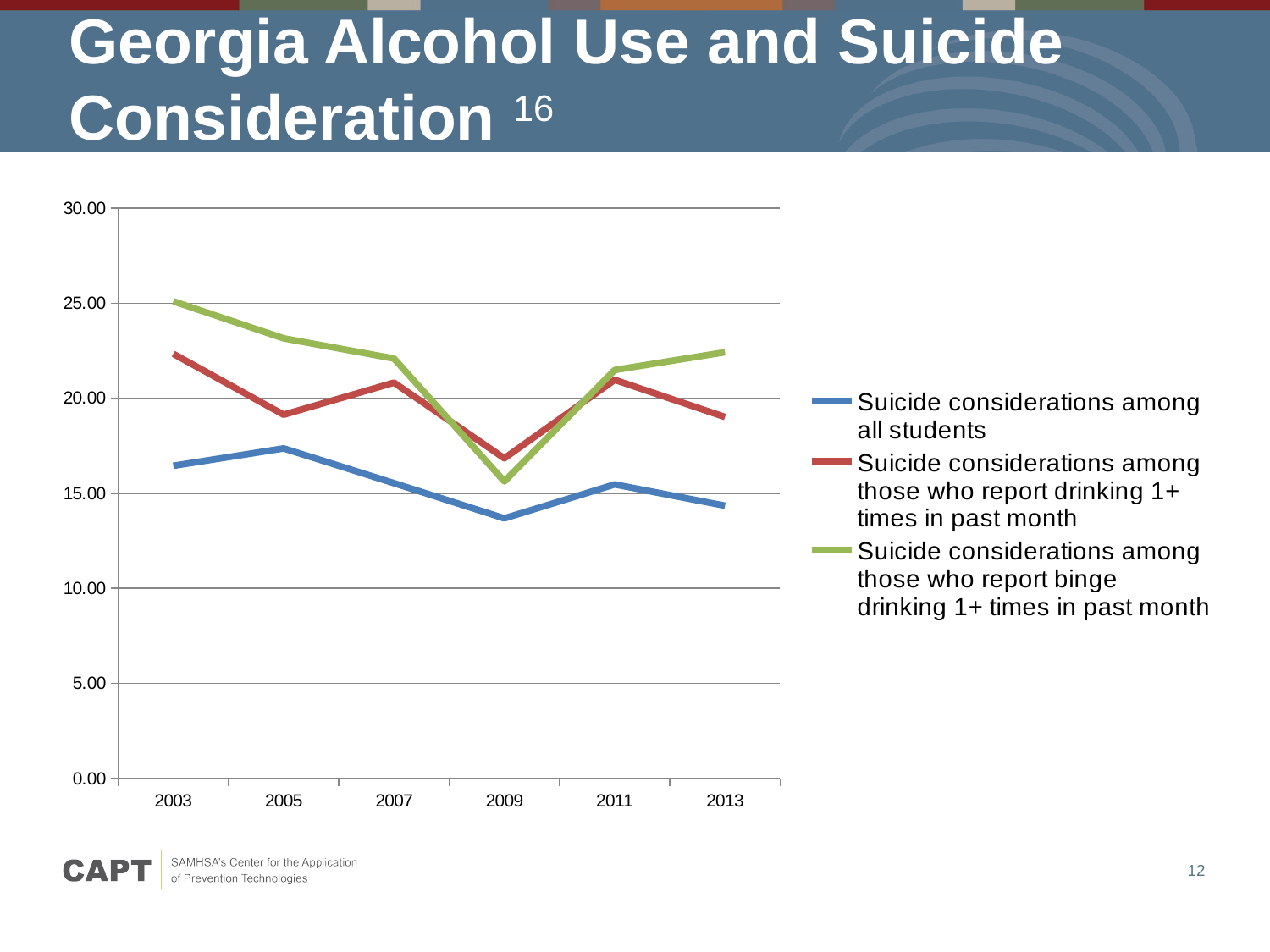

# Georgia Alcohol Use and Suicide Consideration 16

### Chart

| Category | Suicide considerations among all students | Suicide considerations among those who report drinking 1+ times in past month | Suicide considerations among those who report binge drinking 1+ times in past month |
|---|---|---|---|
| 2003 | 16.4467 | 22.3372 | 25.0988 |
| 2005 | 17.3628 | 19.13350000000001 | 23.151 |
| 2007 | 15.5353 | 20.8201 | 22.09059999999998 |
| 2009 | 13.681 | 16.84209999999998 | 15.6259 |
| 2011 | 15.4703 | 20.96669999999988 | 21.48559999999985 |
| 2013 | 14.3467 | 19.0141 | 22.4218 |